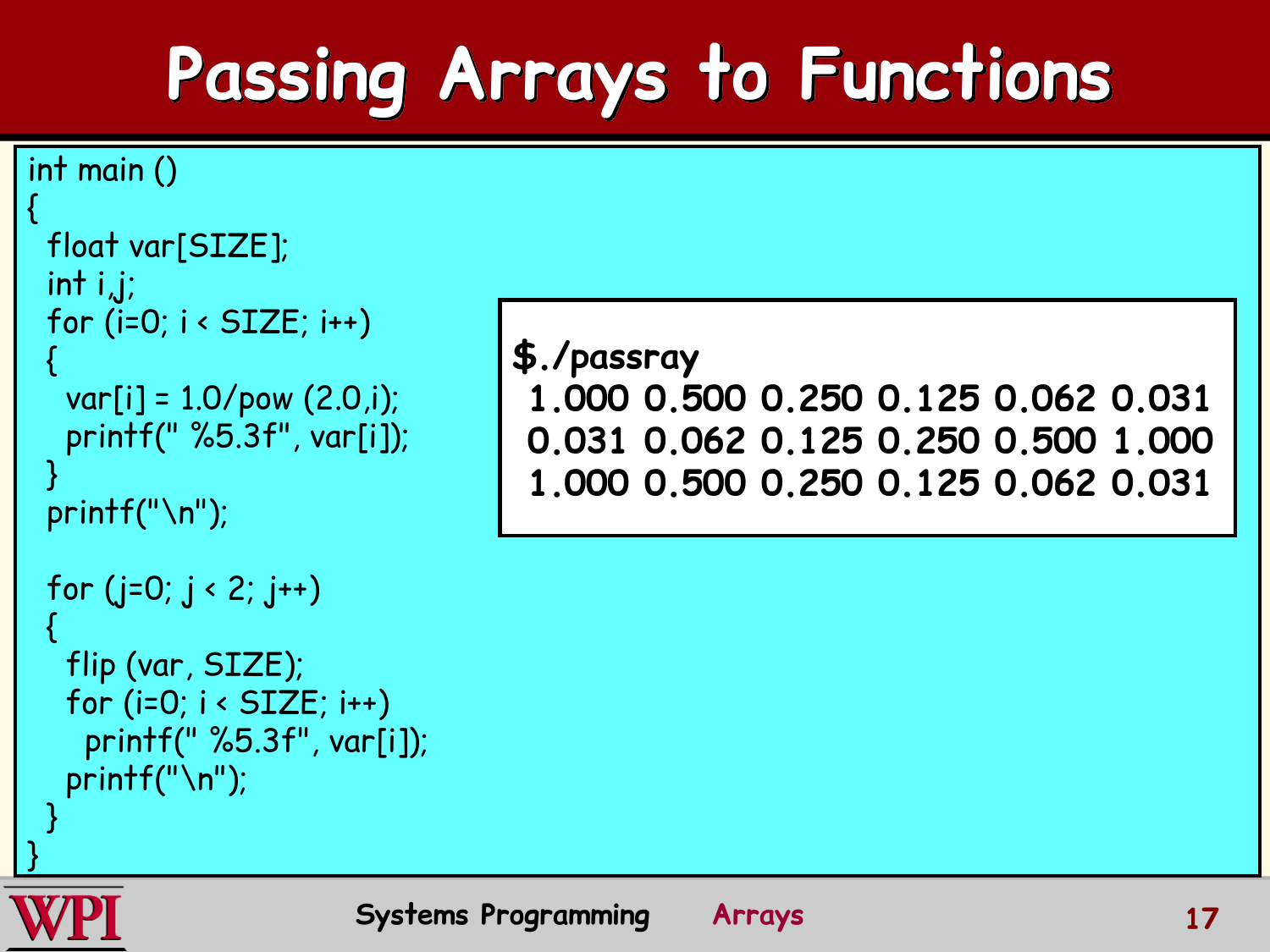

# Passing Arrays to Functions
int main ()
{
  float var[SIZE];
  int i,j;
  for (i=0; i < SIZE; i++)
  {
    var[i] = 1.0/pow (2.0,i);
    printf(" %5.3f", var[i]);
  }
  printf("\n");

  for (j=0; j < 2; j++)
  {
    flip (var, SIZE);
    for (i=0; i < SIZE; i++)
      printf(" %5.3f", var[i]);
    printf("\n");
  }
}

$./passray
 1.000 0.500 0.250 0.125 0.062 0.031
 0.031 0.062 0.125 0.250 0.500 1.000
 1.000 0.500 0.250 0.125 0.062 0.031
Systems Programming     Arrays
17